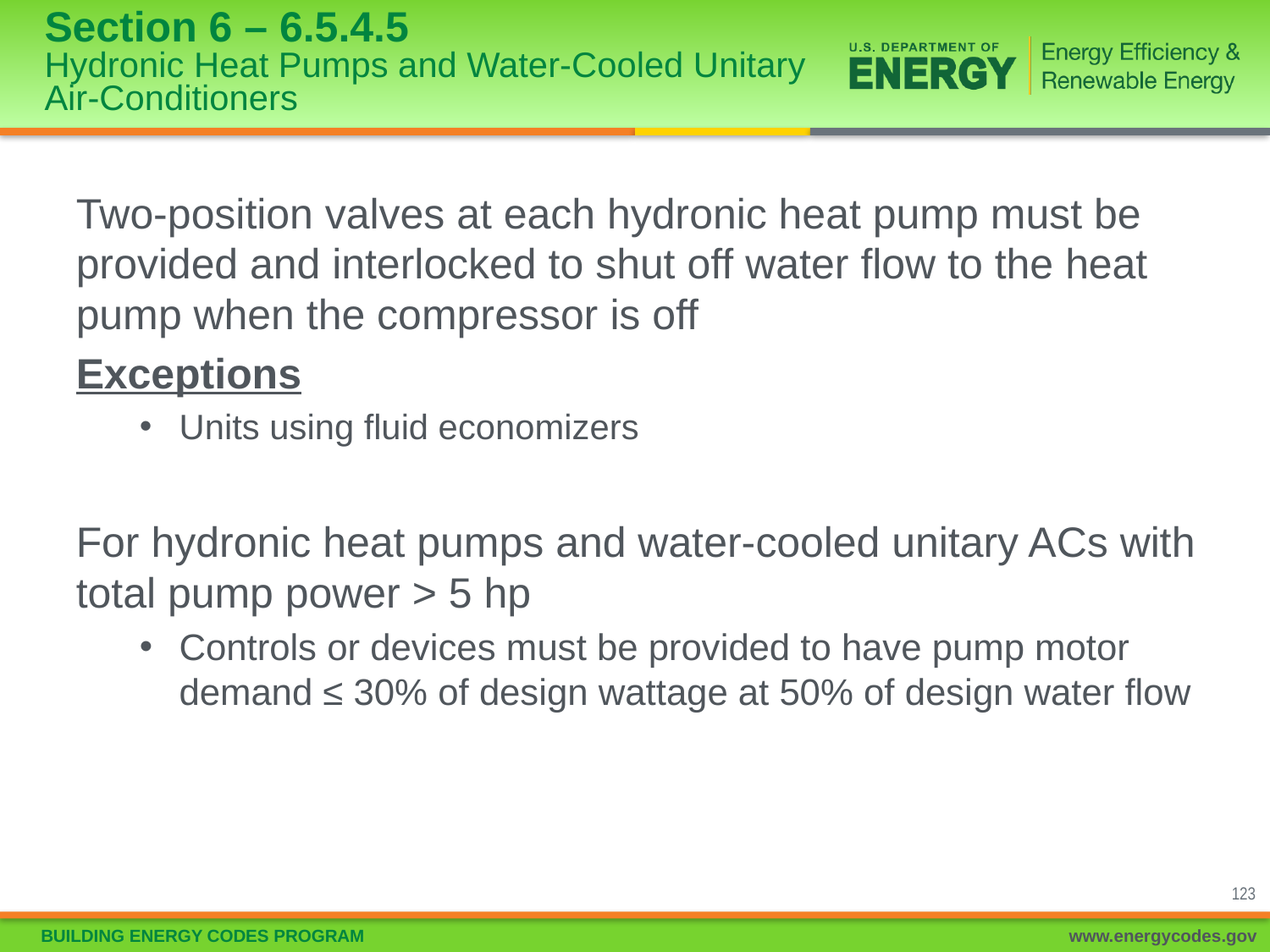

# Section 6 – 6.5.4.5 Hydronic Heat Pumps and Water-Cooled Unitary Air-Conditioners
Two-position valves at each hydronic heat pump must be provided and interlocked to shut off water flow to the heat pump when the compressor is off
Exceptions
Units using fluid economizers

For hydronic heat pumps and water-cooled unitary ACs with total pump power > 5 hp
Controls or devices must be provided to have pump motor demand ≤ 30% of design wattage at 50% of design water flow